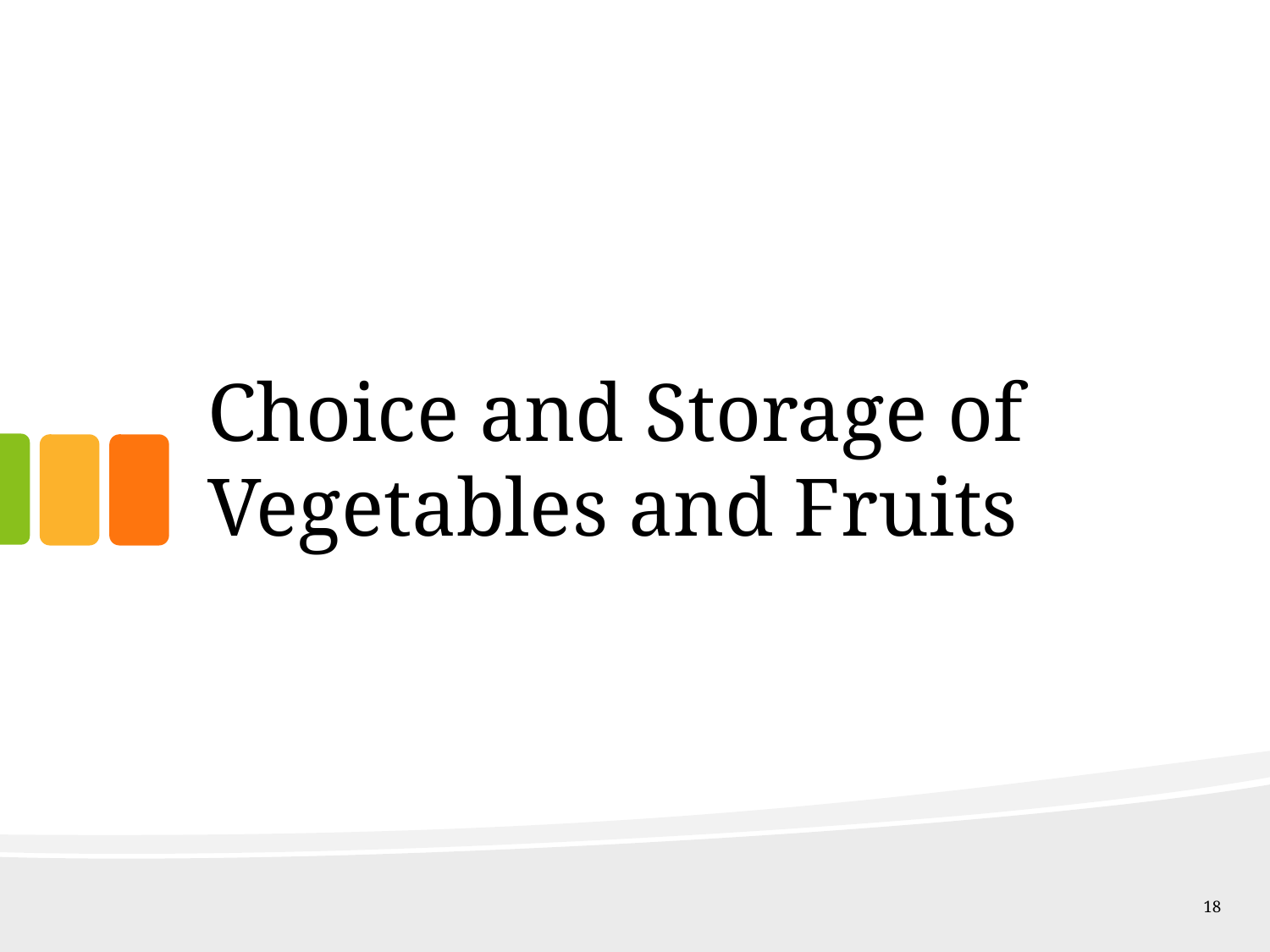

# Choice and Storage of Vegetables and Fruits

18